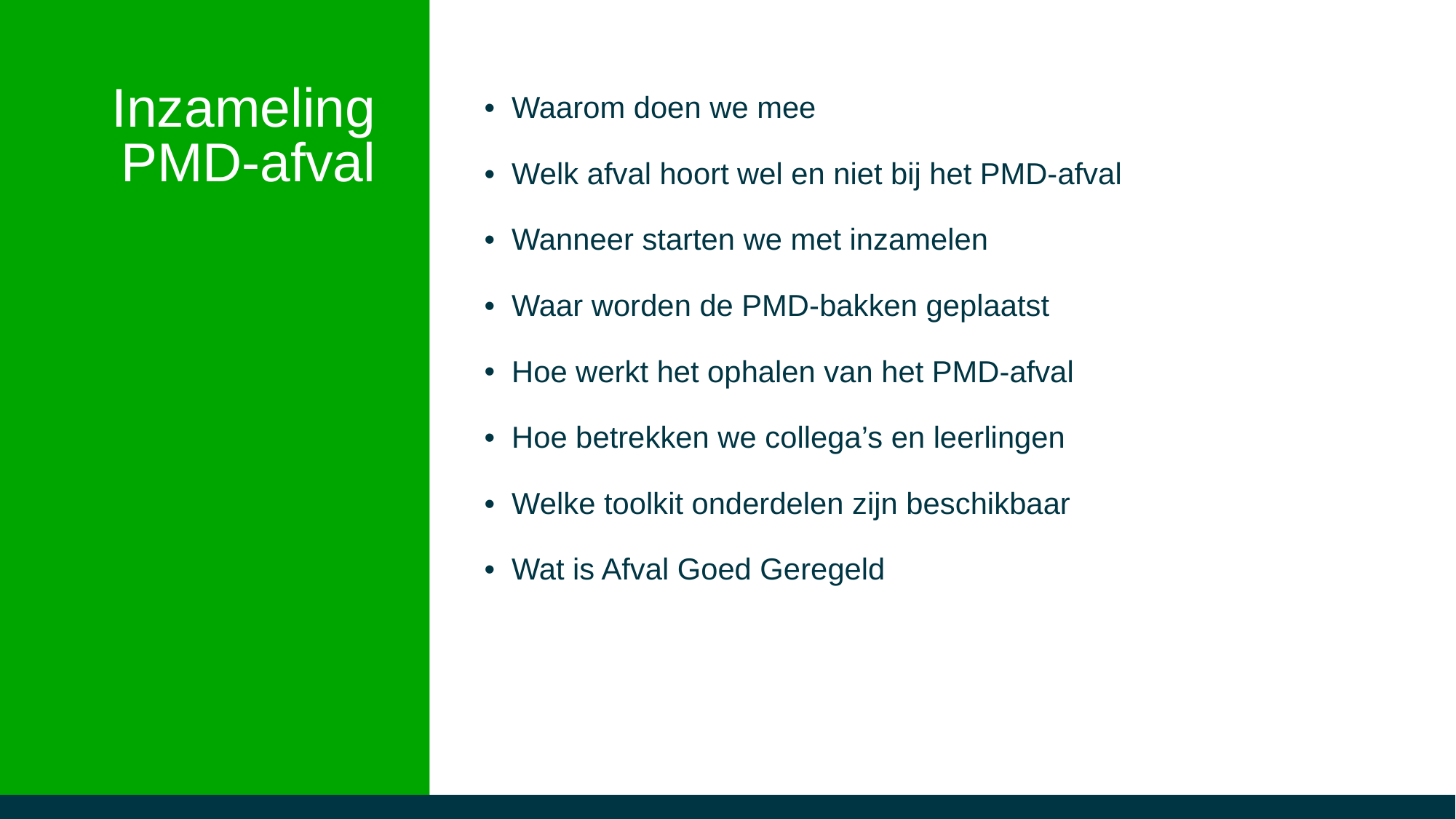

Waarom doen we mee
Welk afval hoort wel en niet bij het PMD-afval
Wanneer starten we met inzamelen
Waar worden de PMD-bakken geplaatst
Hoe werkt het ophalen van het PMD-afval
Hoe betrekken we collega’s en leerlingen
Welke toolkit onderdelen zijn beschikbaar
Wat is Afval Goed Geregeld
Inzameling PMD-afval